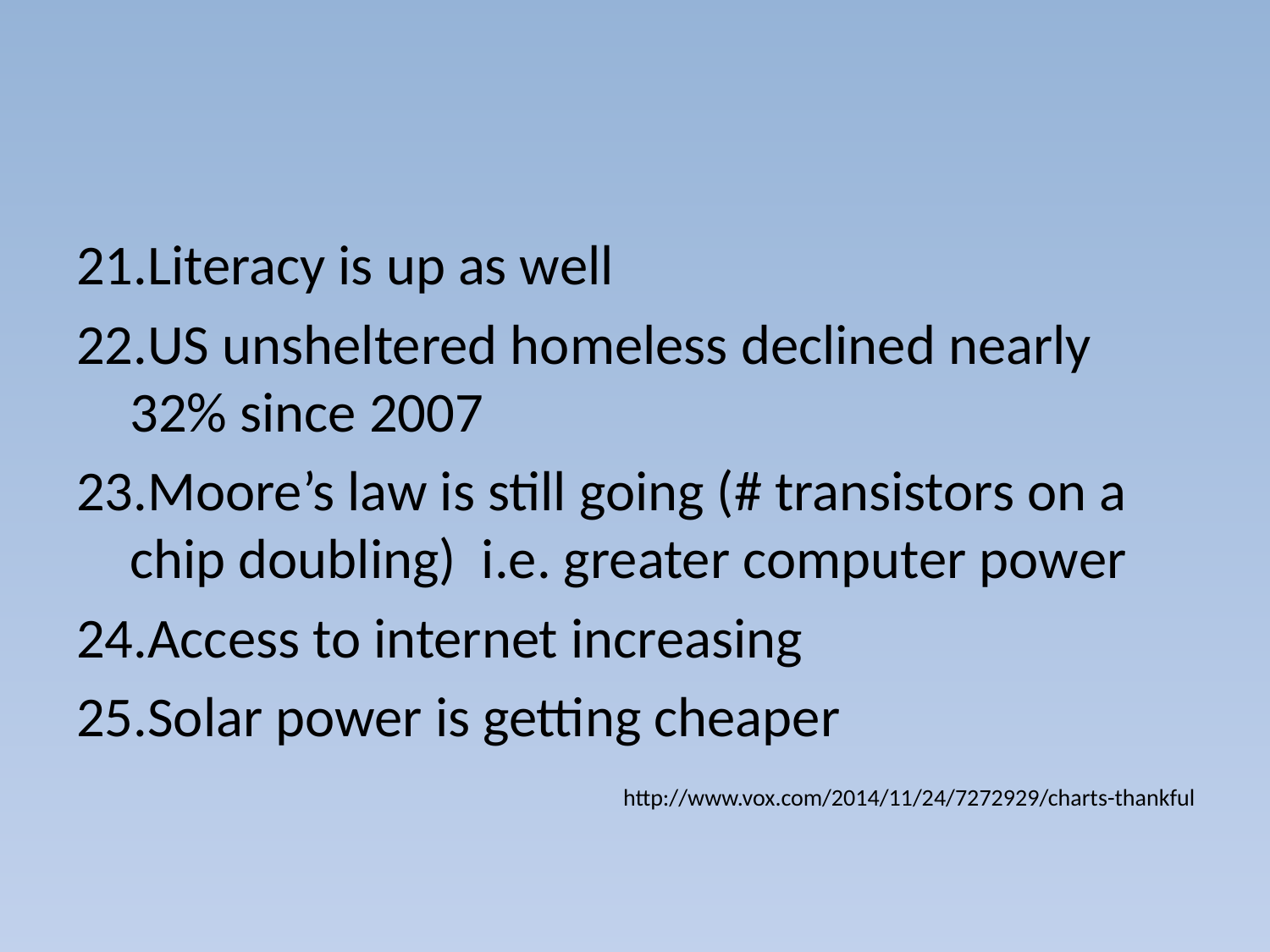

#
Literacy is up as well
US unsheltered homeless declined nearly 32% since 2007
Moore’s law is still going (# transistors on a chip doubling)  i.e. greater computer power
Access to internet increasing
Solar power is getting cheaper
http://www.vox.com/2014/11/24/7272929/charts-thankful